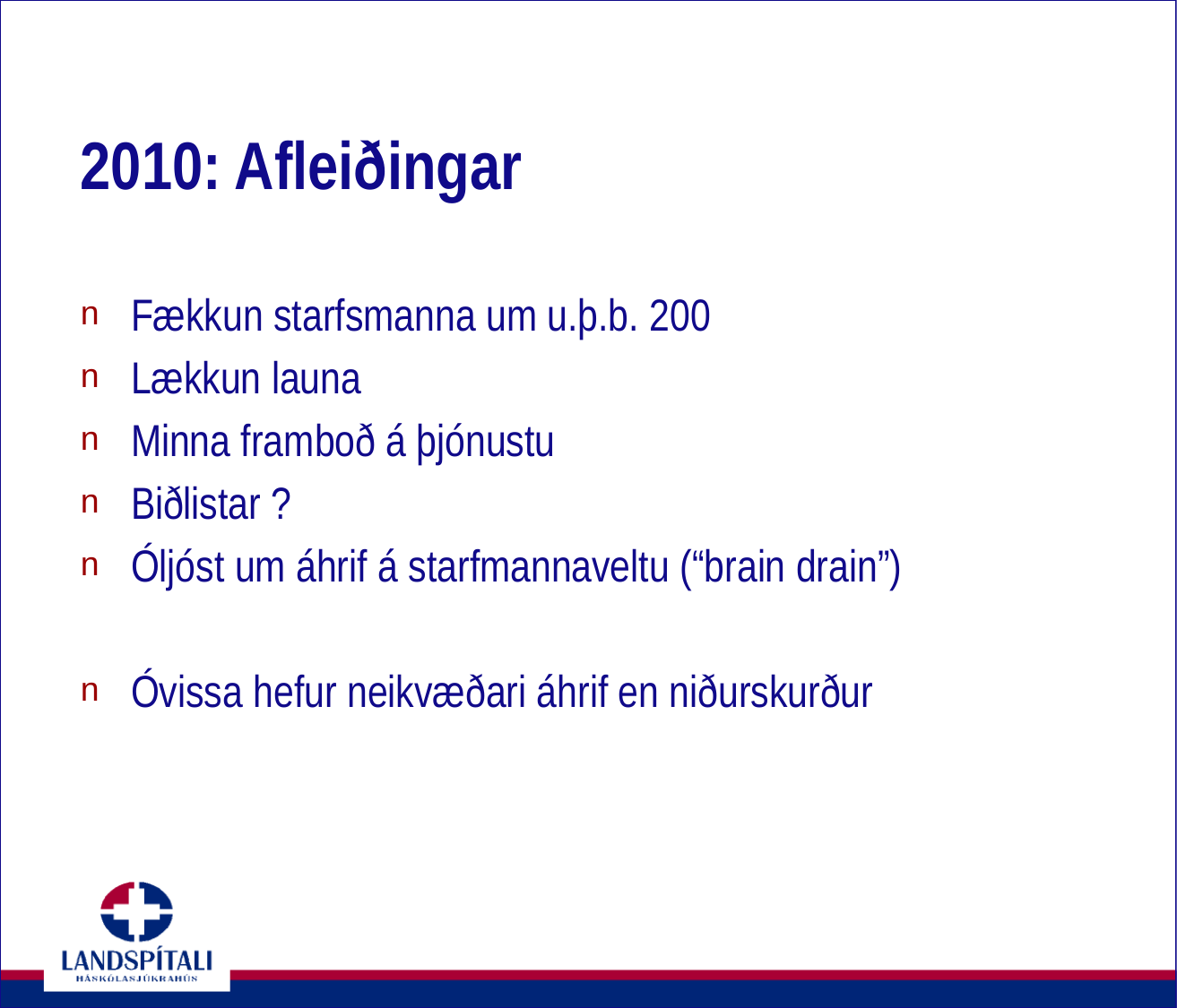

# 2010: Afleiðingar
Fækkun starfsmanna um u.þ.b. 200
Lækkun launa
Minna framboð á þjónustu
Biðlistar ?
Óljóst um áhrif á starfmannaveltu (“brain drain”)

Óvissa hefur neikvæðari áhrif en niðurskurður